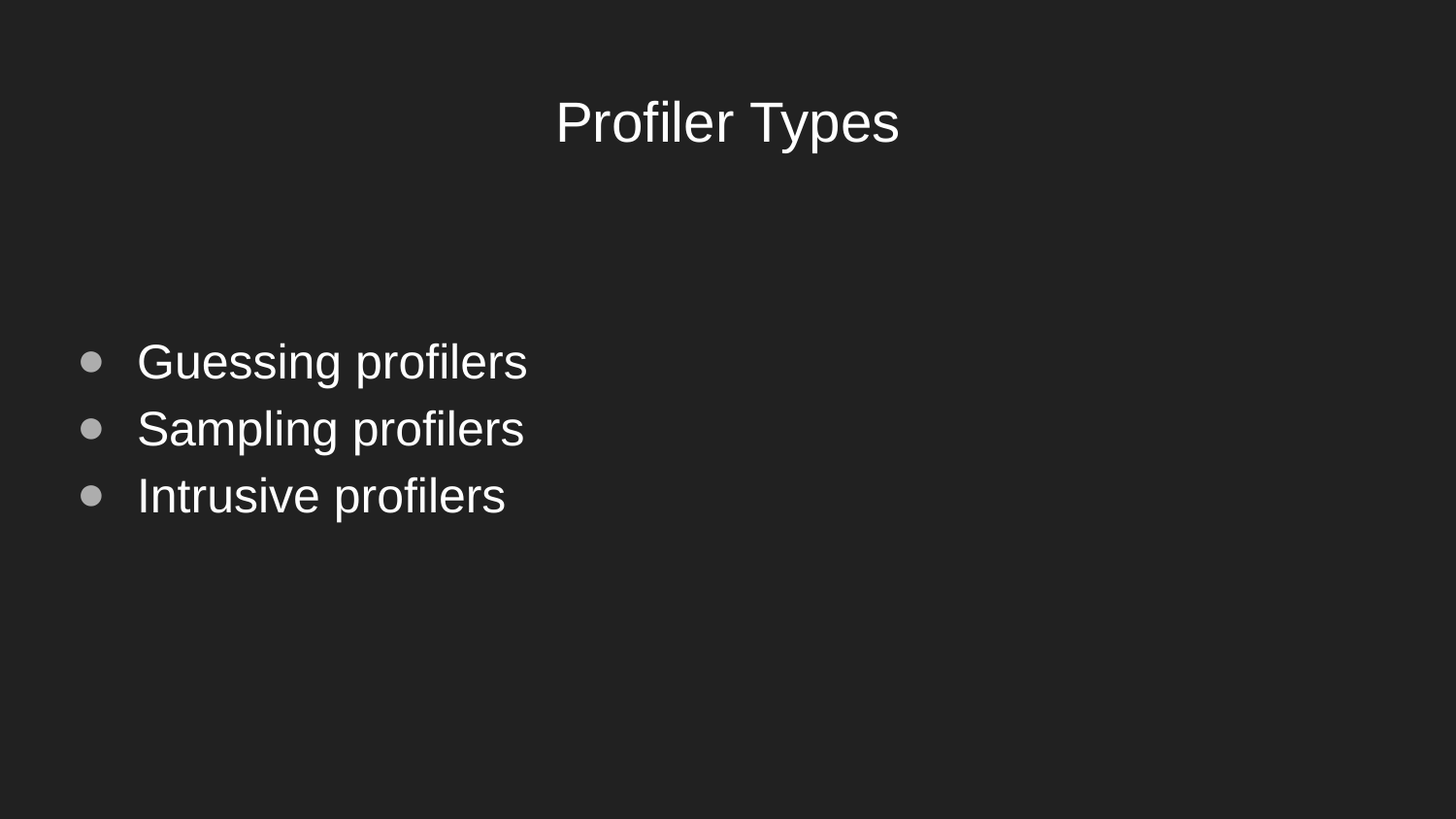

# Profiler Types
Guessing profilers
Sampling profilers
Intrusive profilers